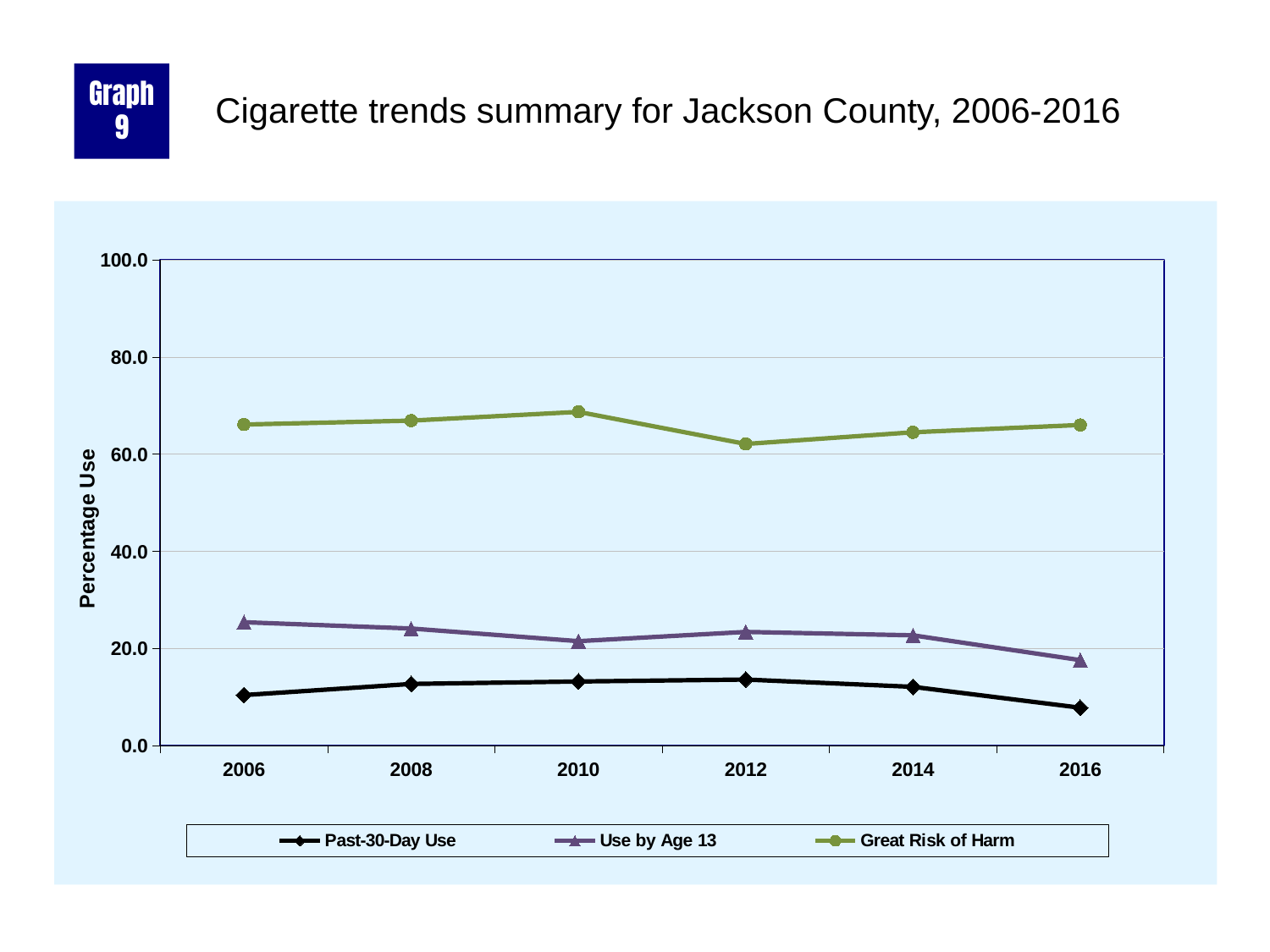

Graph 9
Cigarette trends summary for Jackson County, 2006-2016

### Chart

| Category | Past-30-Day Use | Use by Age 13 | Great Risk of Harm |
|---|---|---|---|
| 2006 | 10.4 | 25.4 | 66.1 |
| 2008 | 12.7 | 24.1 | 66.9 |
| 2010 | 13.2 | 21.5 | 68.7 |
| 2012 | 13.6 | 23.4 | 62.1 |
| 2014 | 12.1 | 22.7 | 64.5 |
| 2016 | 7.8 | 17.6 | 66.0 |